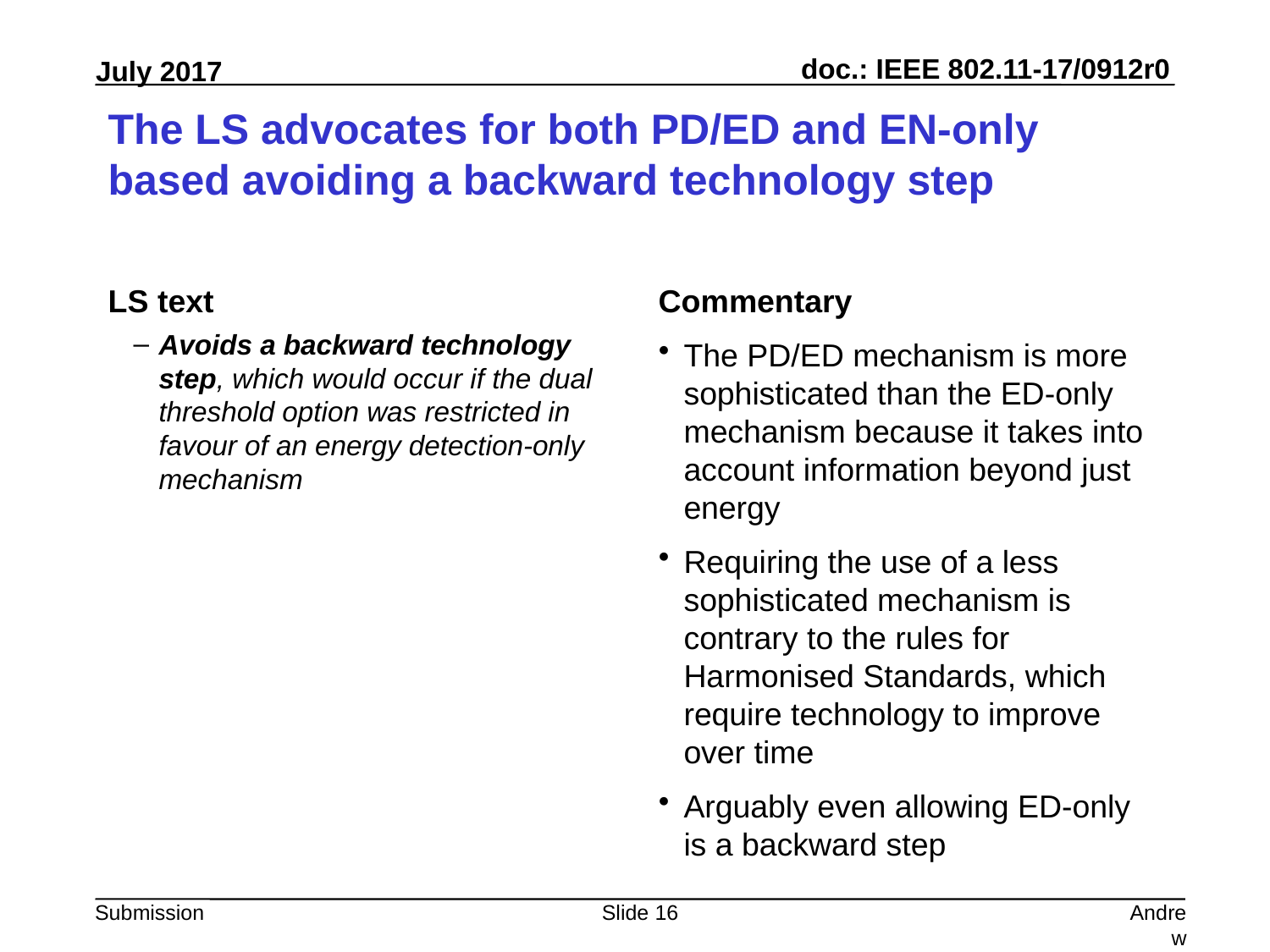

# The LS advocates for both PD/ED and EN-only based avoiding a backward technology step
LS text
Avoids a backward technology step, which would occur if the dual threshold option was restricted in favour of an energy detection-only mechanism
Commentary
The PD/ED mechanism is more sophisticated than the ED-only mechanism because it takes into account information beyond just energy
Requiring the use of a less sophisticated mechanism is contrary to the rules for Harmonised Standards, which require technology to improve over time
Arguably even allowing ED-only is a backward step
Slide 16
Andrew Myles, Cisco